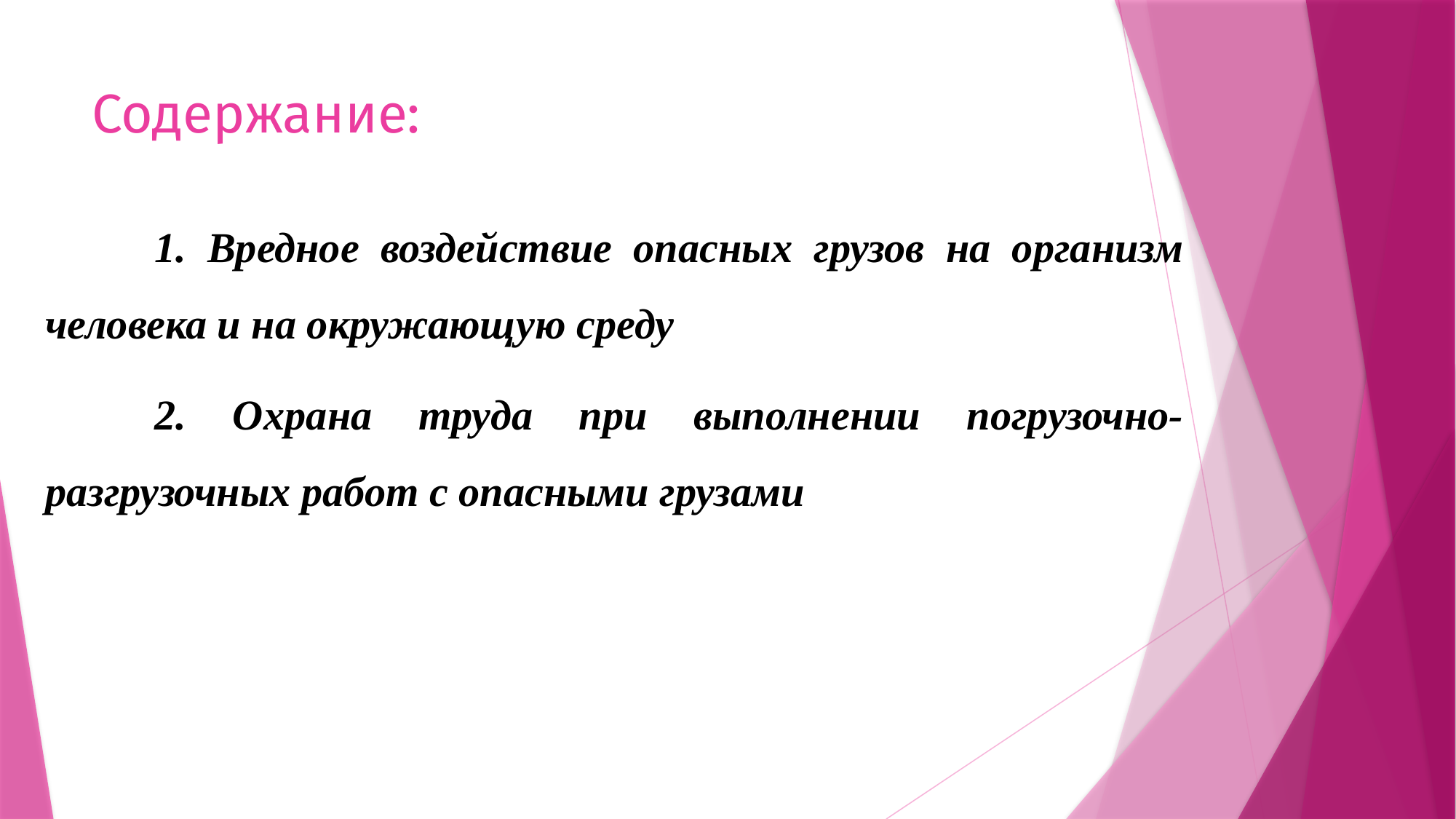

# Содержание:
	1. Вредное воздействие опасных грузов на организм человека и на окружающую среду
	2. Охрана труда при выполнении погрузочно-разгрузочных работ с опасными грузами